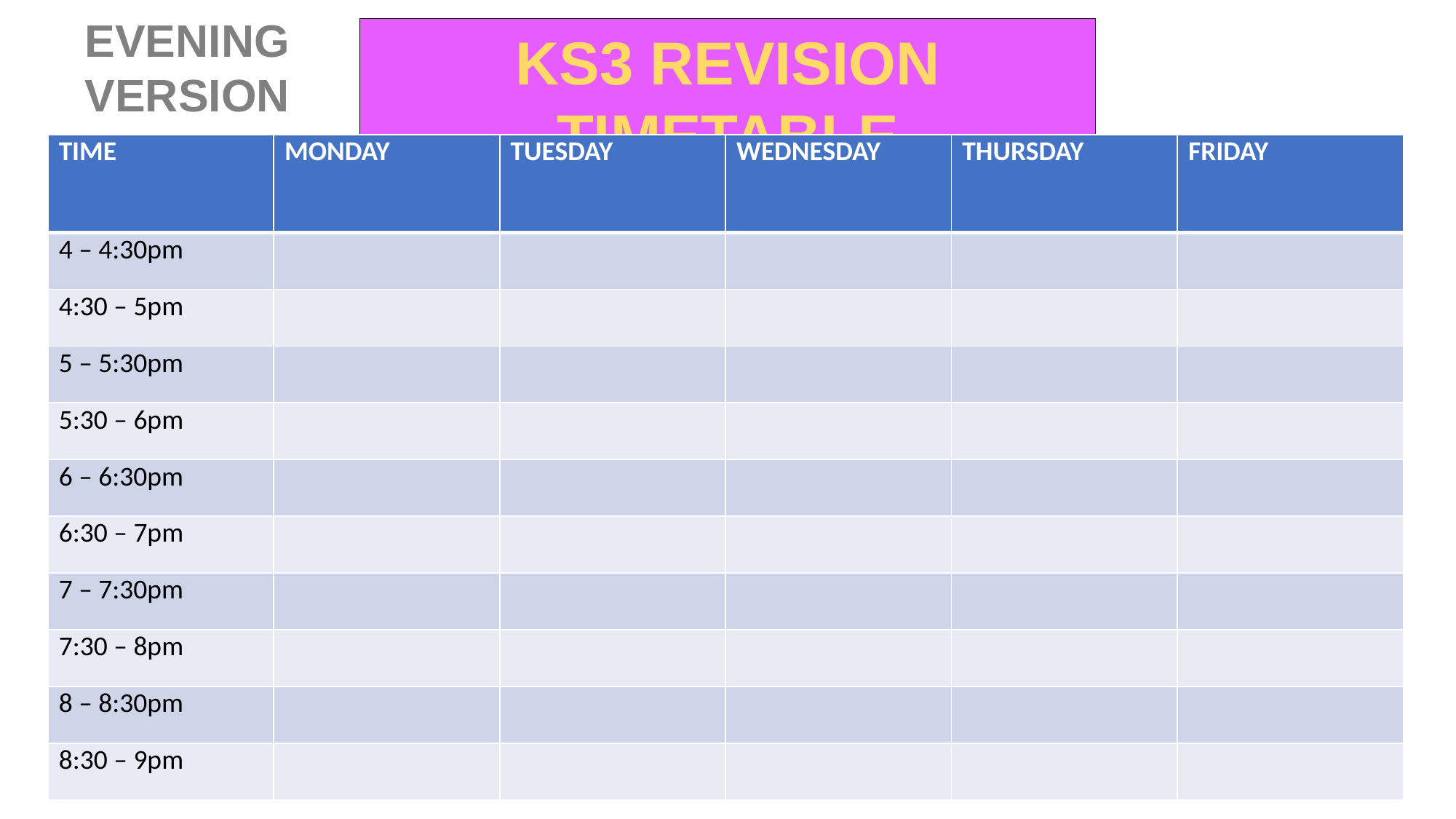

EVENING VERSION
KS3 REVISION TIMETABLE
| TIME | MONDAY | TUESDAY | WEDNESDAY | THURSDAY | FRIDAY |
| --- | --- | --- | --- | --- | --- |
| 4 – 4:30pm |  |  |  |  |  |
| 4:30 – 5pm |  |  |  |  |  |
| 5 – 5:30pm |  |  |  |  |  |
| 5:30 – 6pm |  |  |  |  |  |
| 6 – 6:30pm |  |  |  |  |  |
| 6:30 – 7pm |  |  |  |  |  |
| 7 – 7:30pm |  |  |  |  |  |
| 7:30 – 8pm |  |  |  |  |  |
| 8 – 8:30pm |  |  |  |  |  |
| 8:30 – 9pm |  |  |  |  |  |
4 - 4:30 pm
4:30 - 5 pm
5 - 5:30 pm
5:30 - 6 pm
6 - 6:30 pm
6:30 - 7 pm
7 - 7:30 pm
7:30 - 8 pm
8 - 8:30 pm
8:30 - 9 pm